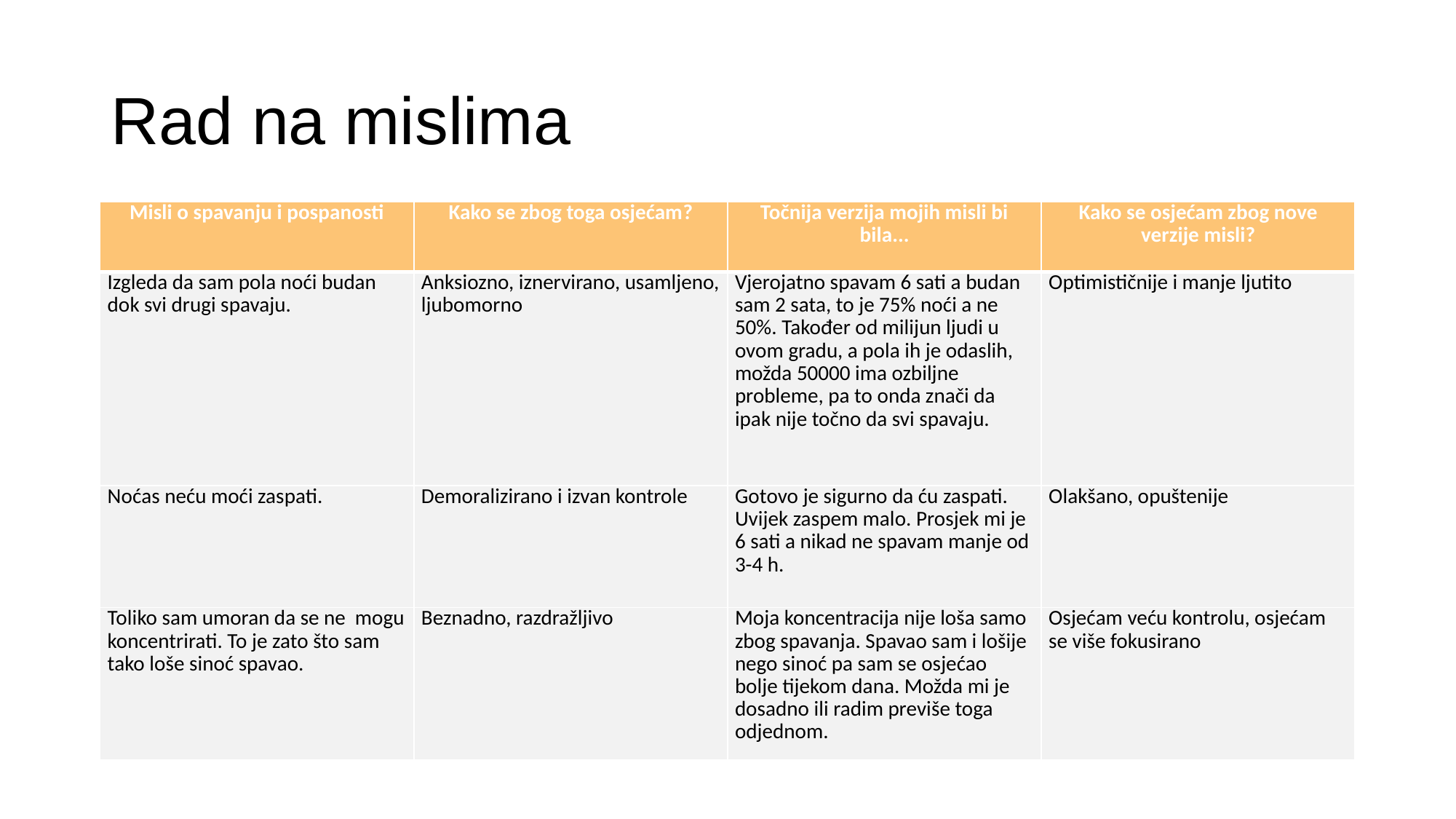

# Rad na mislima
| Misli o spavanju i pospanosti | Kako se zbog toga osjećam? | Točnija verzija mojih misli bi bila... | Kako se osjećam zbog nove verzije misli? |
| --- | --- | --- | --- |
| Izgleda da sam pola noći budan dok svi drugi spavaju. | Anksiozno, iznervirano, usamljeno, ljubomorno | Vjerojatno spavam 6 sati a budan sam 2 sata, to je 75% noći a ne 50%. Također od milijun ljudi u ovom gradu, a pola ih je odaslih, možda 50000 ima ozbiljne probleme, pa to onda znači da ipak nije točno da svi spavaju. | Optimističnije i manje ljutito |
| Noćas neću moći zaspati. | Demoralizirano i izvan kontrole | Gotovo je sigurno da ću zaspati. Uvijek zaspem malo. Prosjek mi je 6 sati a nikad ne spavam manje od 3-4 h. | Olakšano, opuštenije |
| Toliko sam umoran da se ne mogu koncentrirati. To je zato što sam tako loše sinoć spavao. | Beznadno, razdražljivo | Moja koncentracija nije loša samo zbog spavanja. Spavao sam i lošije nego sinoć pa sam se osjećao bolje tijekom dana. Možda mi je dosadno ili radim previše toga odjednom. | Osjećam veću kontrolu, osjećam se više fokusirano |